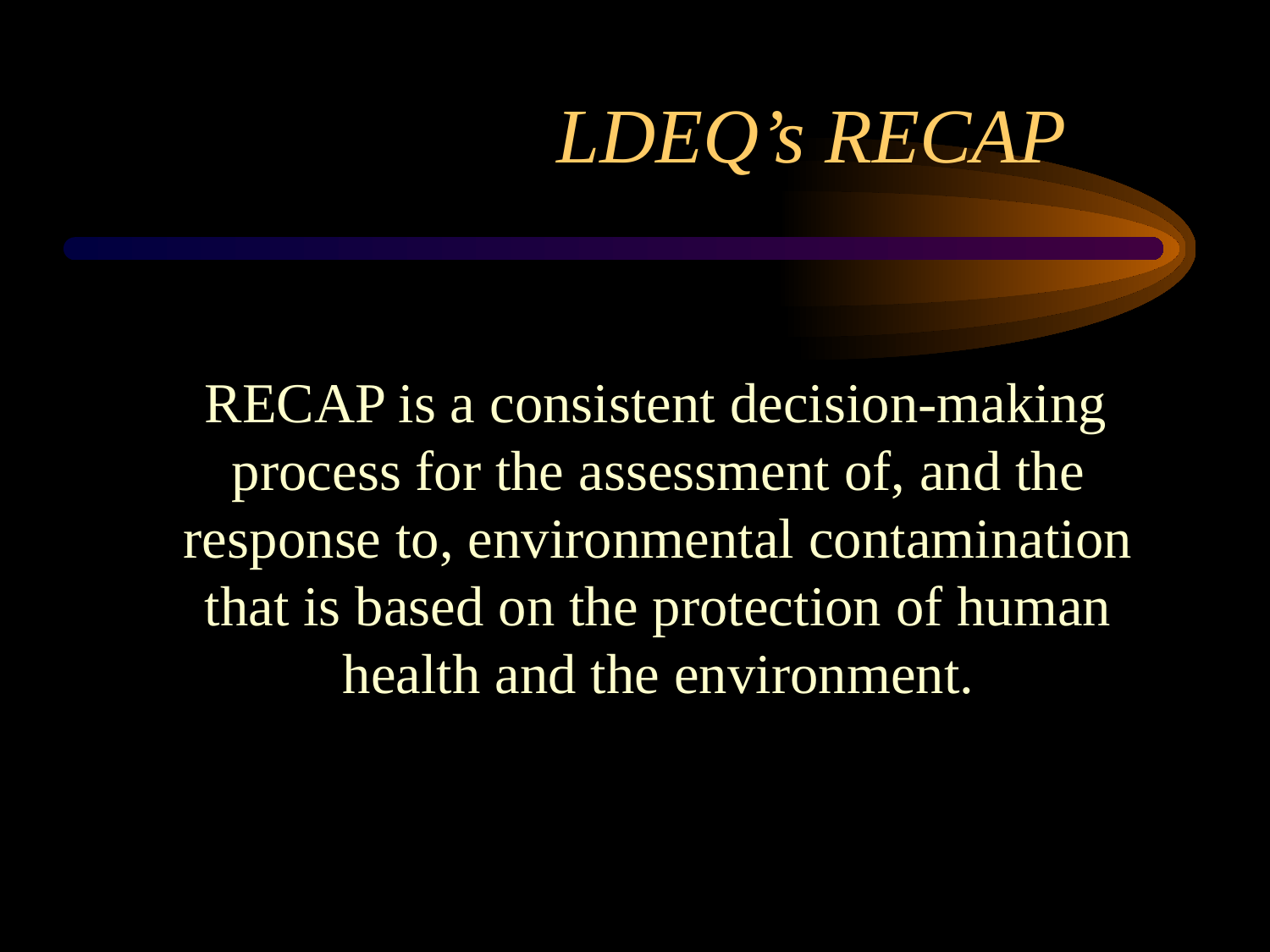

# LDEQ’s RECAP
   RECAP is a consistent decision-making process for the assessment of, and the response to, environmental contamination that is based on the protection of human health and the environment.